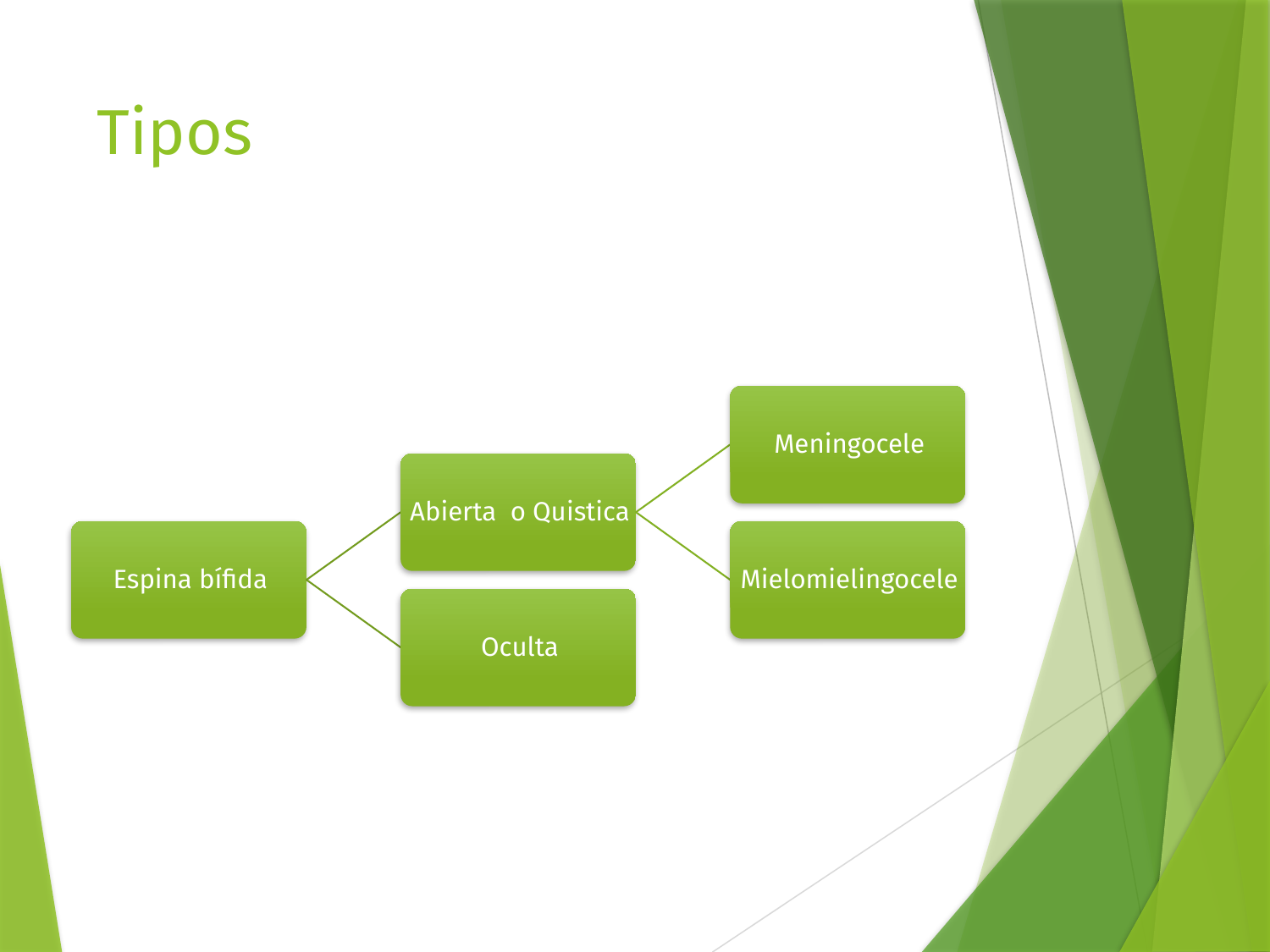

# Tipos
Espina bífida

Abierta  o Quistica

Meningocele

Mielomielingocele

Oculta